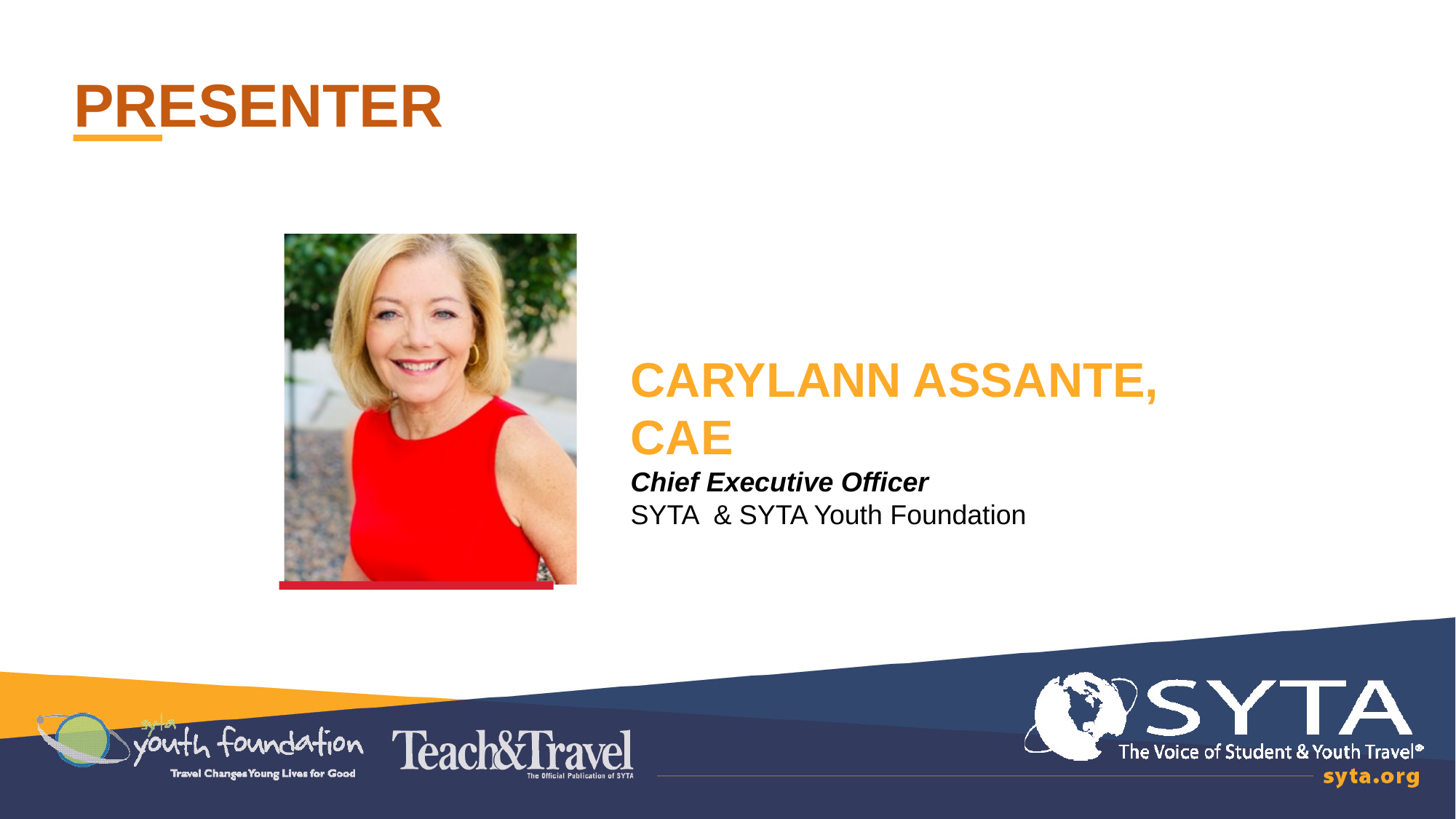

PRESENTER

CARYLANN ASSANTE, CAE
Chief Executive Officer
SYTA  & SYTA Youth Foundation